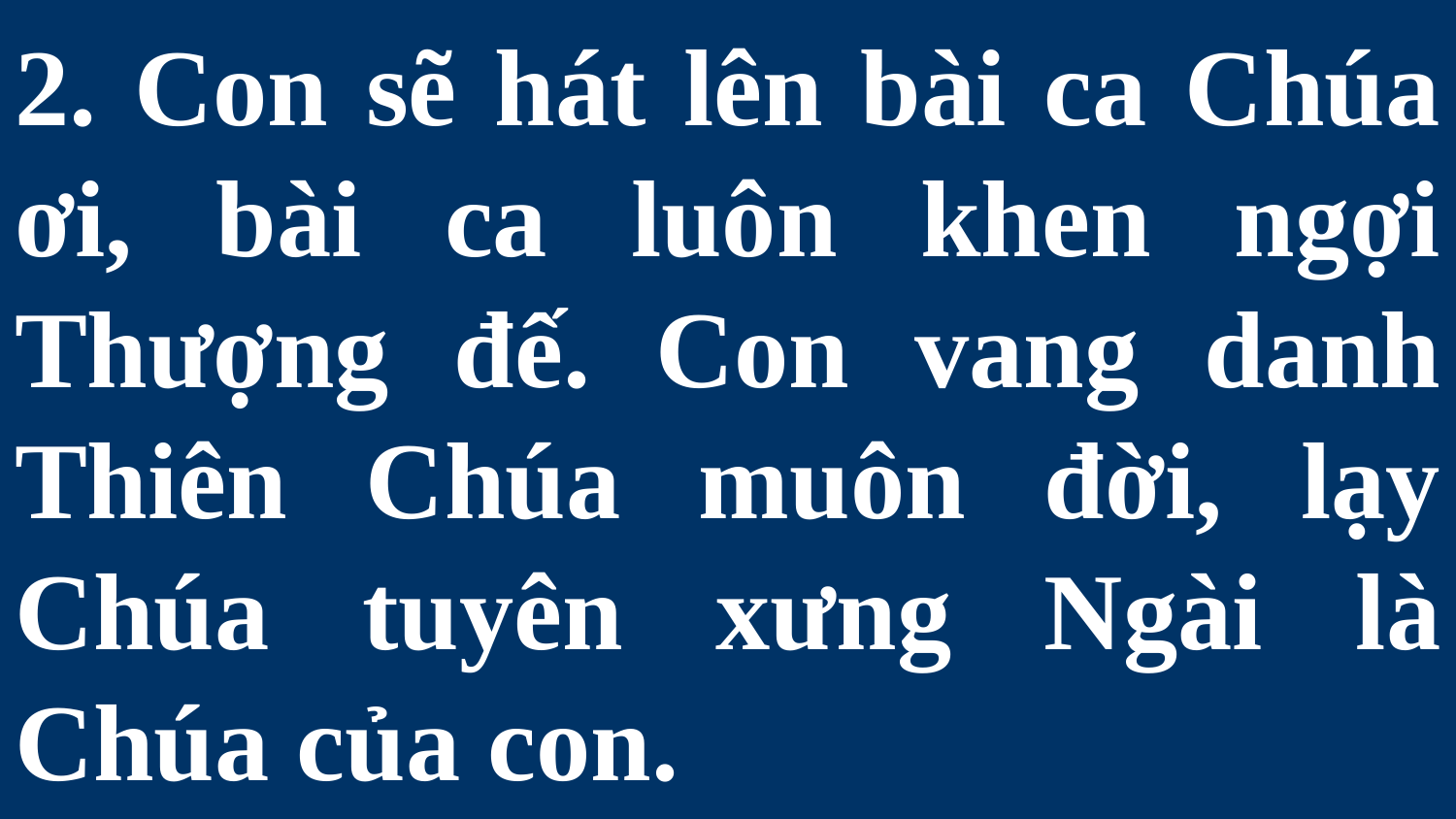

# 2. Con sẽ hát lên bài ca Chúa ơi, bài ca luôn khen ngợi Thượng đế. Con vang danh Thiên Chúa muôn đời, lạy Chúa tuyên xưng Ngài là Chúa của con.